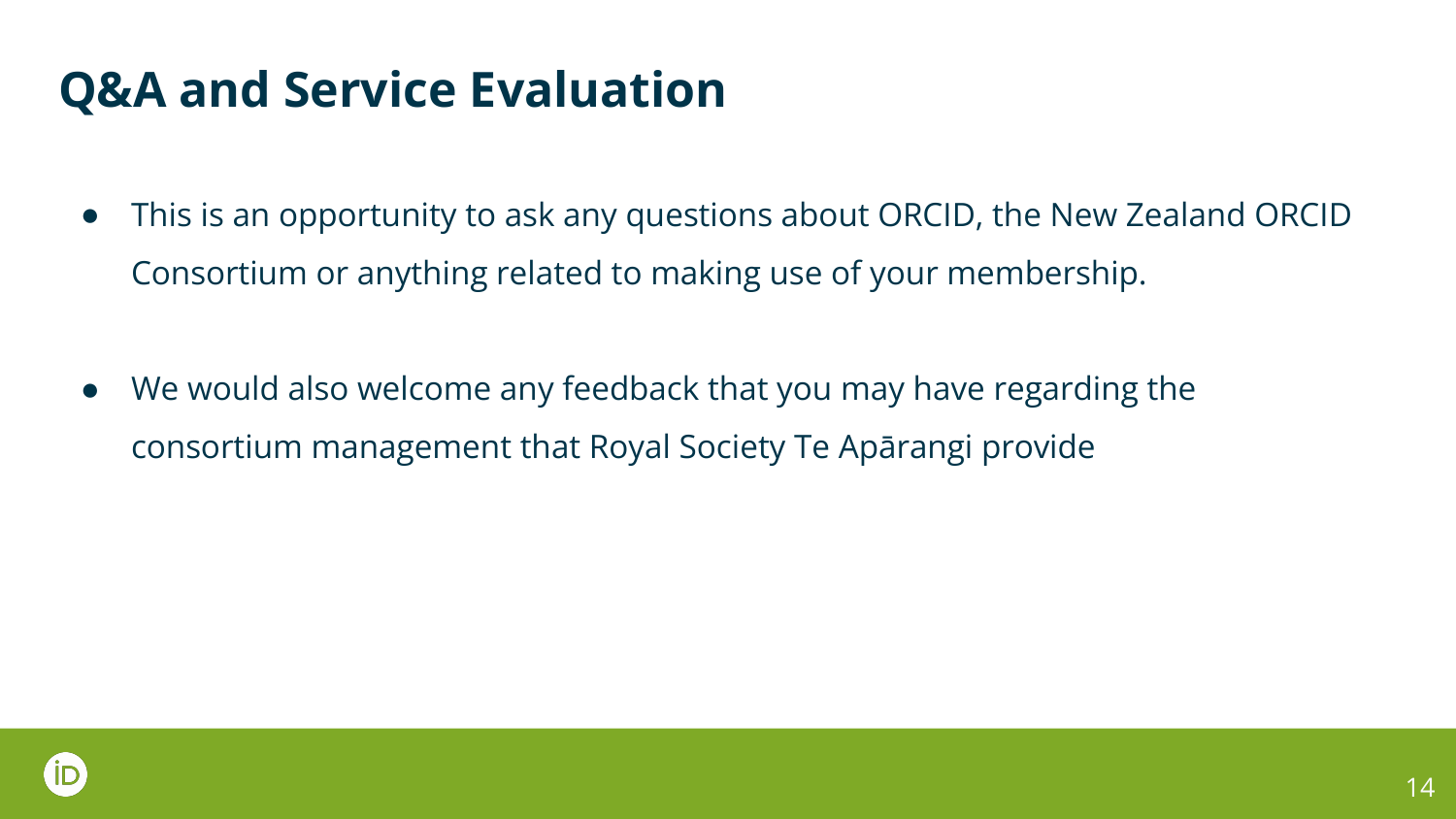

# Q&A and Service Evaluation
This is an opportunity to ask any questions about ORCID, the New Zealand ORCID Consortium or anything related to making use of your membership.

We would also welcome any feedback that you may have regarding the consortium management that Royal Society Te Apārangi provide
14